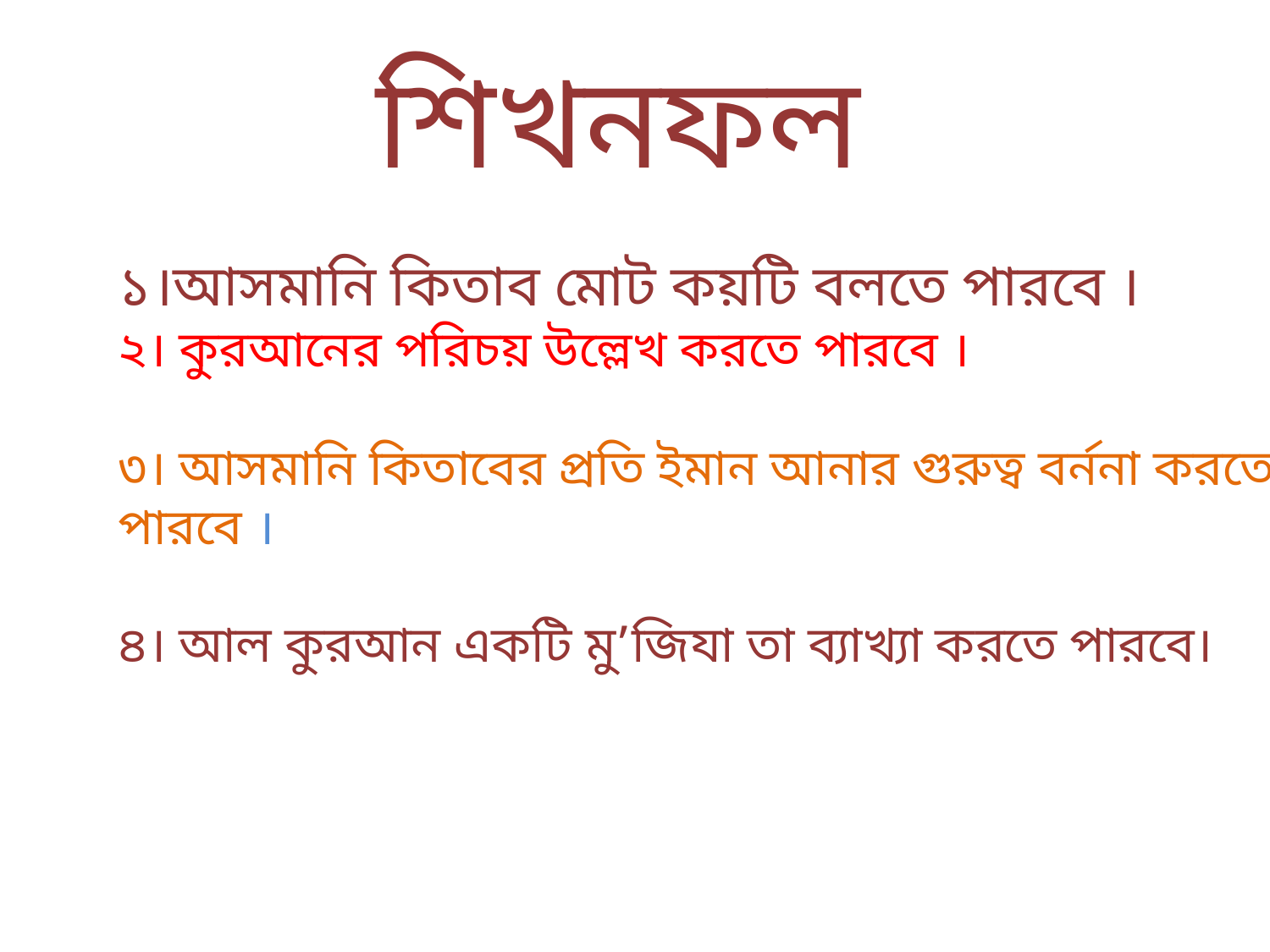

# শিখনফল
১।আসমানি কিতাব মোট কয়টি বলতে পারবে ।
২। কুরআনের পরিচয় উল্লেখ করতে পারবে ।

৩। আসমানি কিতাবের প্রতি ইমান আনার গুরুত্ব বর্ননা করতে পারবে ।

৪। আল কুরআন একটি মু’জিযা তা ব্যাখ্যা করতে পারবে।